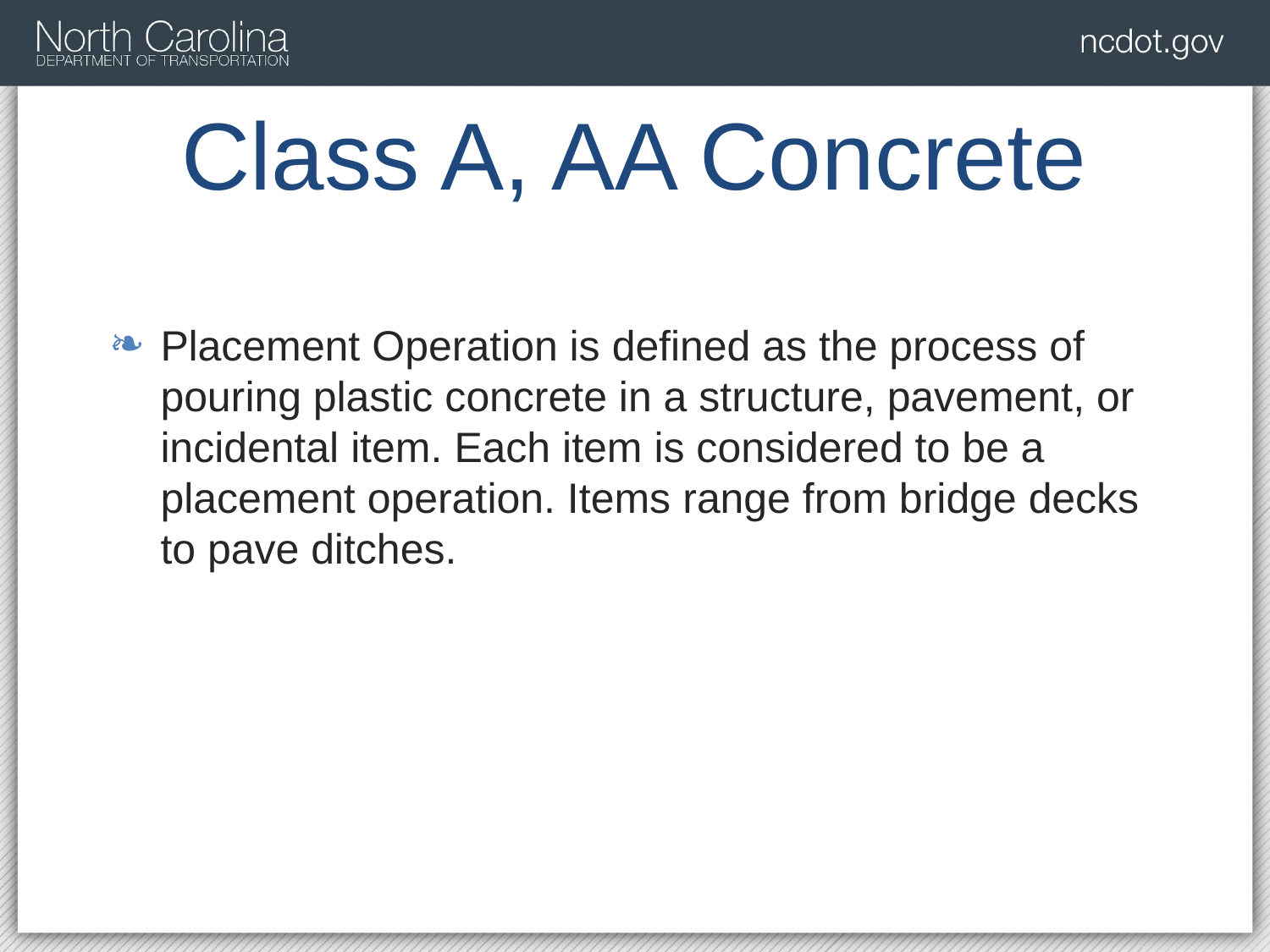

# Class A, AA Concrete
Placement Operation is defined as the process of pouring plastic concrete in a structure, pavement, or incidental item. Each item is considered to be a placement operation. Items range from bridge decks to pave ditches.